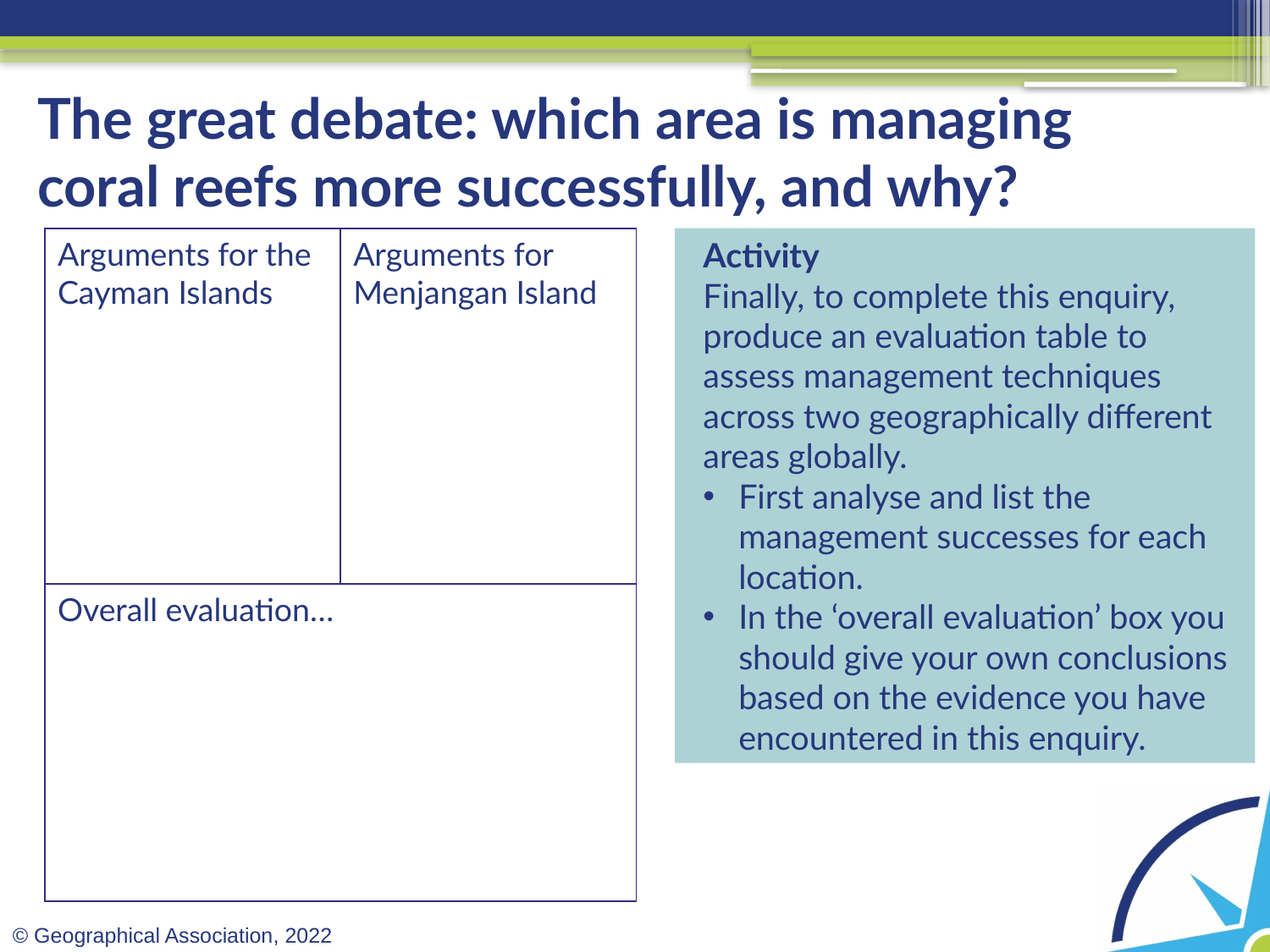

# The great debate: which area is managing coral reefs more successfully, and why?
| Arguments for the Cayman Islands | Arguments for Menjangan Island |
| --- | --- |
| Overall evaluation… |  |
Activity
Finally, to complete this enquiry, produce an evaluation table to assess management techniques across two geographically different areas globally.
First analyse and list the management successes for each location.
In the ‘overall evaluation’ box you should give your own conclusions based on the evidence you have encountered in this enquiry.